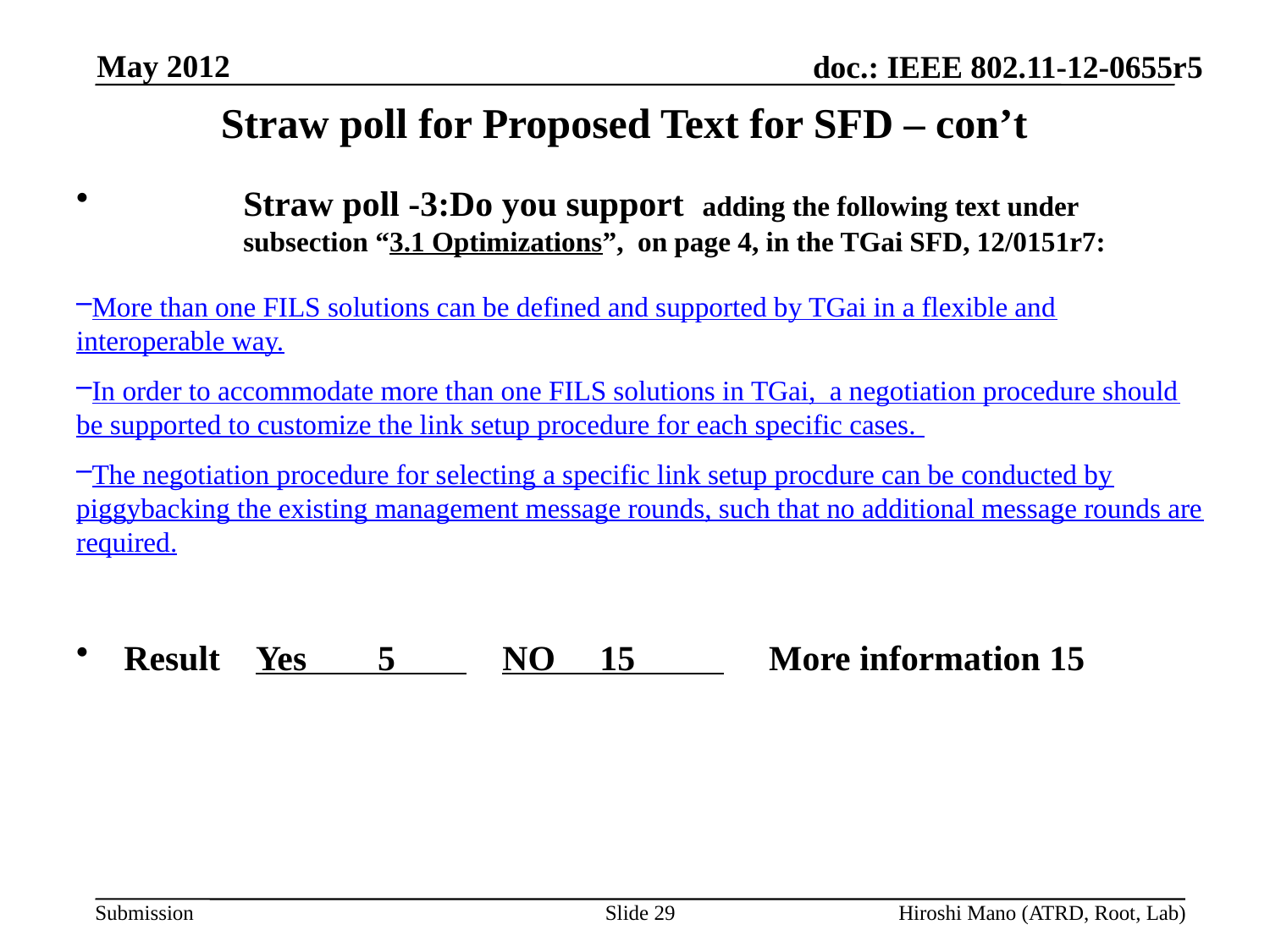

May 2012
# Straw poll for Proposed Text for SFD – con’t
Straw poll -3:Do you support  adding the following text under subsection “3.1 Optimizations”,  on page 4, in the TGai SFD, 12/0151r7:
More than one FILS solutions can be defined and supported by TGai in a flexible and interoperable way.
In order to accommodate more than one FILS solutions in TGai,  a negotiation procedure should be supported to customize the link setup procedure for each specific cases.
The negotiation procedure for selecting a specific link setup procdure can be conducted by piggybacking the existing management message rounds, such that no additional message rounds are required.

Result    Yes        5            NO     15               More information 15
Slide 29
Hiroshi Mano (ATRD, Root, Lab)